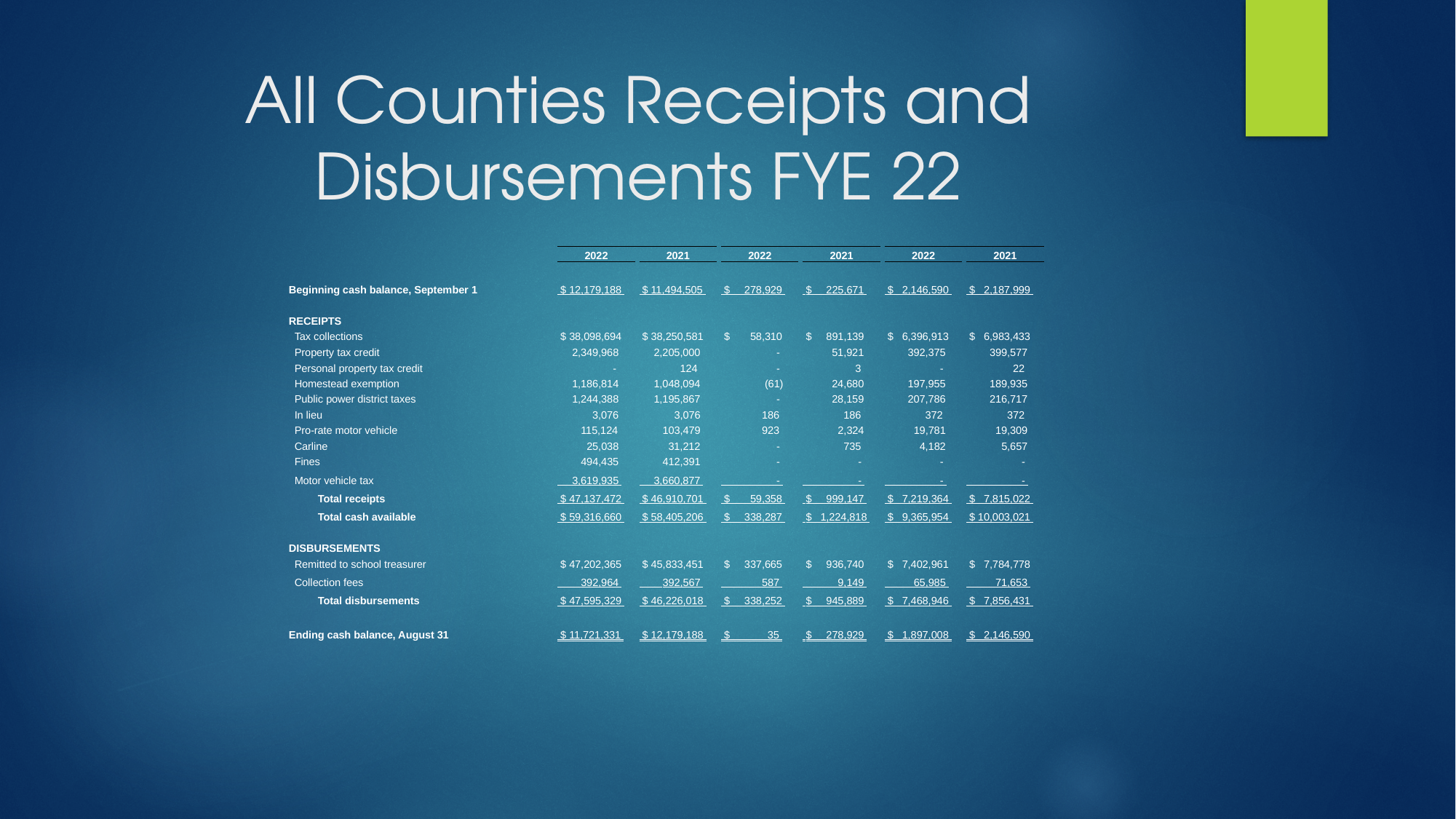

# All Counties Receipts and Disbursements FYE 22
|  |  | 2022 |  | 2021 |  | 2022 |  | 2021 |  | 2022 |  | 2021 |
| --- | --- | --- | --- | --- | --- | --- | --- | --- | --- | --- | --- | --- |
|  |  |  |  |  |  |  |  |  |  |  |  |  |
| Beginning cash balance, September 1 |  | $ 12,179,188 |  | $ 11,494,505 |  | $ 278,929 |  | $ 225,671 |  | $ 2,146,590 |  | $ 2,187,999 |
|  |  |  |  |  |  |  |  |  |  |  |  |  |
| RECEIPTS |  |  |  |  |  |  |  |  |  |  |  |  |
| Tax collections |  | $ 38,098,694 |  | $ 38,250,581 |  | $ 58,310 |  | $ 891,139 |  | $ 6,396,913 |  | $ 6,983,433 |
| Property tax credit |  | 2,349,968 |  | 2,205,000 |  | - |  | 51,921 |  | 392,375 |  | 399,577 |
| Personal property tax credit |  | - |  | 124 |  | - |  | 3 |  | - |  | 22 |
| Homestead exemption |  | 1,186,814 |  | 1,048,094 |  | (61) |  | 24,680 |  | 197,955 |  | 189,935 |
| Public power district taxes |  | 1,244,388 |  | 1,195,867 |  | - |  | 28,159 |  | 207,786 |  | 216,717 |
| In lieu |  | 3,076 |  | 3,076 |  | 186 |  | 186 |  | 372 |  | 372 |
| Pro-rate motor vehicle |  | 115,124 |  | 103,479 |  | 923 |  | 2,324 |  | 19,781 |  | 19,309 |
| Carline |  | 25,038 |  | 31,212 |  | - |  | 735 |  | 4,182 |  | 5,657 |
| Fines |  | 494,435 |  | 412,391 |  | - |  | - |  | - |  | - |
| Motor vehicle tax |  | 3,619,935 |  | 3,660,877 |  | - |  | - |  | - |  | - |
| Total receipts |  | $ 47,137,472 |  | $ 46,910,701 |  | $ 59,358 |  | $ 999,147 |  | $ 7,219,364 |  | $ 7,815,022 |
| Total cash available |  | $ 59,316,660 |  | $ 58,405,206 |  | $ 338,287 |  | $ 1,224,818 |  | $ 9,365,954 |  | $ 10,003,021 |
|  |  |  |  |  |  |  |  |  |  |  |  |  |
| DISBURSEMENTS |  |  |  |  |  |  |  |  |  |  |  |  |
| Remitted to school treasurer |  | $ 47,202,365 |  | $ 45,833,451 |  | $ 337,665 |  | $ 936,740 |  | $ 7,402,961 |  | $ 7,784,778 |
| Collection fees |  | 392,964 |  | 392,567 |  | 587 |  | 9,149 |  | 65,985 |  | 71,653 |
| Total disbursements |  | $ 47,595,329 |  | $ 46,226,018 |  | $ 338,252 |  | $ 945,889 |  | $ 7,468,946 |  | $ 7,856,431 |
|  |  |  |  |  |  |  |  |  |  |  |  |  |
| Ending cash balance, August 31 |  | $ 11,721,331 |  | $ 12,179,188 |  | $ 35 |  | $ 278,929 |  | $ 1,897,008 |  | $ 2,146,590 |